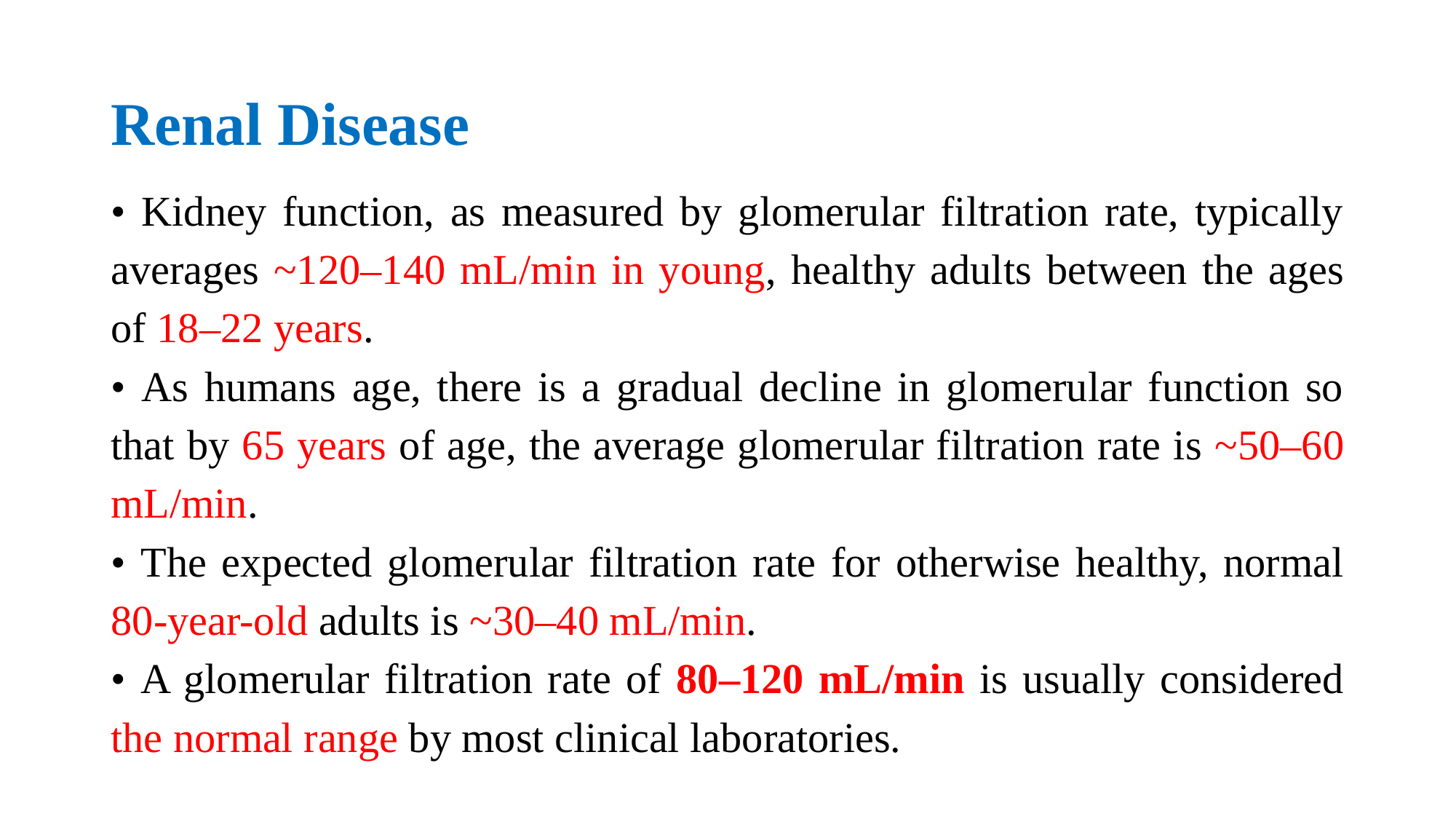

# Renal Disease
• Kidney function, as measured by glomerular filtration rate, typically averages ~120–140 mL/min in young, healthy adults between the ages of 18–22 years.
• As humans age, there is a gradual decline in glomerular function so that by 65 years of age, the average glomerular filtration rate is ~50–60 mL/min.
• The expected glomerular filtration rate for otherwise healthy, normal 80-year-old adults is ~30–40 mL/min.
• A glomerular filtration rate of 80–120 mL/min is usually considered the normal range by most clinical laboratories.